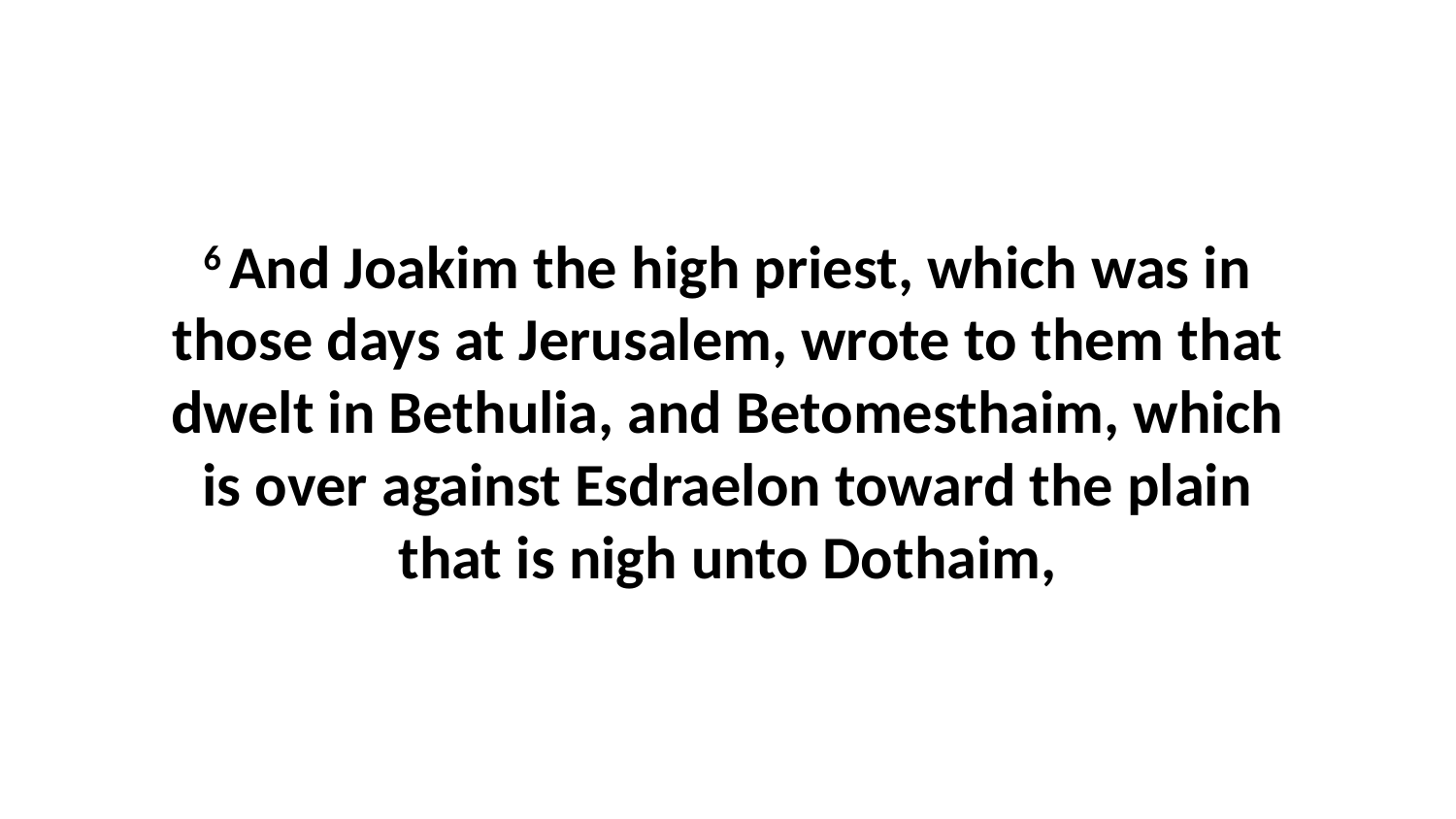

6 And Joakim the high priest, which was in those days at Jerusalem, wrote to them that dwelt in Bethulia, and Betomesthaim, which is over against Esdraelon toward the plain that is nigh unto Dothaim,